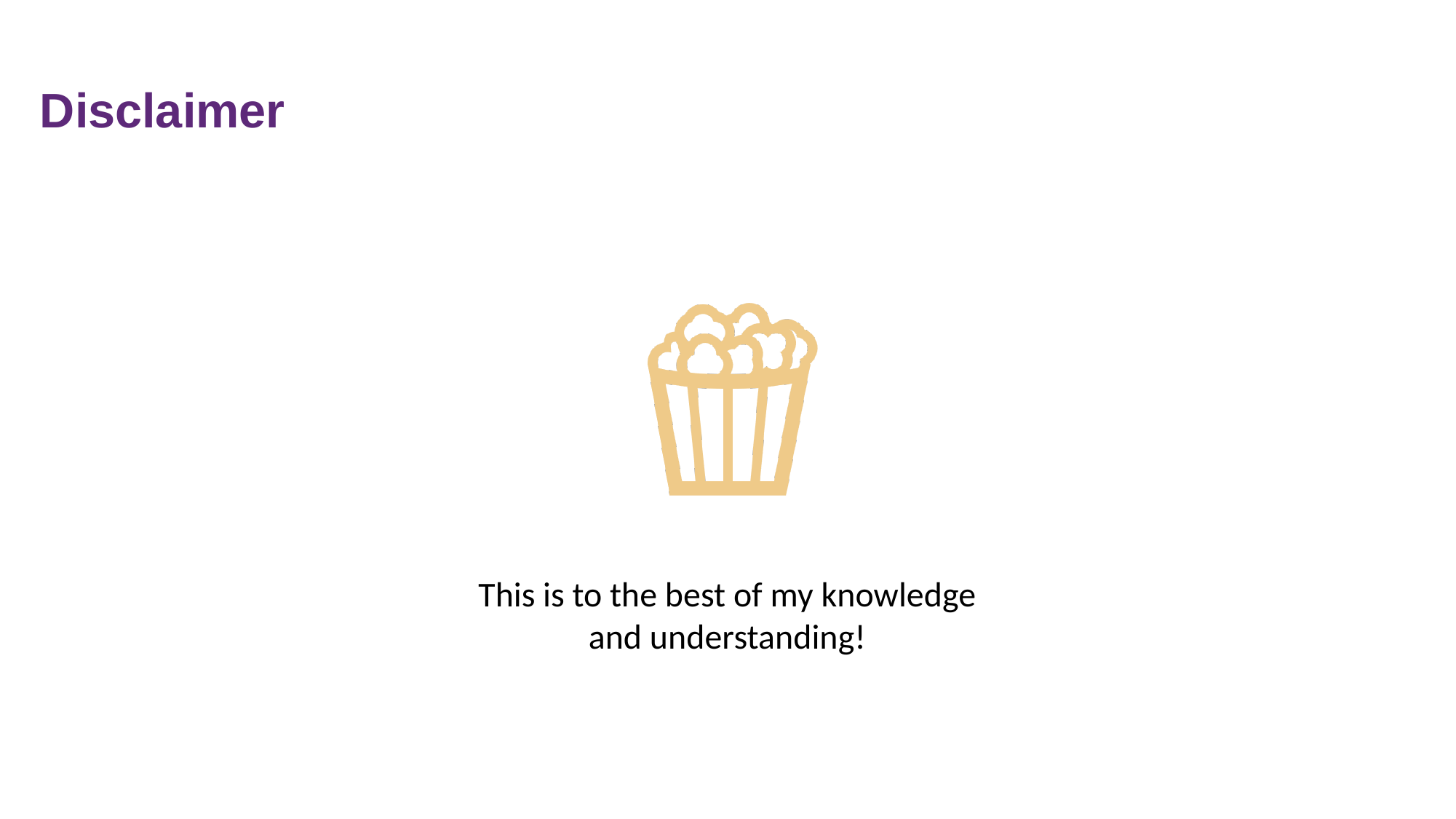

# Disclaimer
This is to the best of my knowledge and understanding!